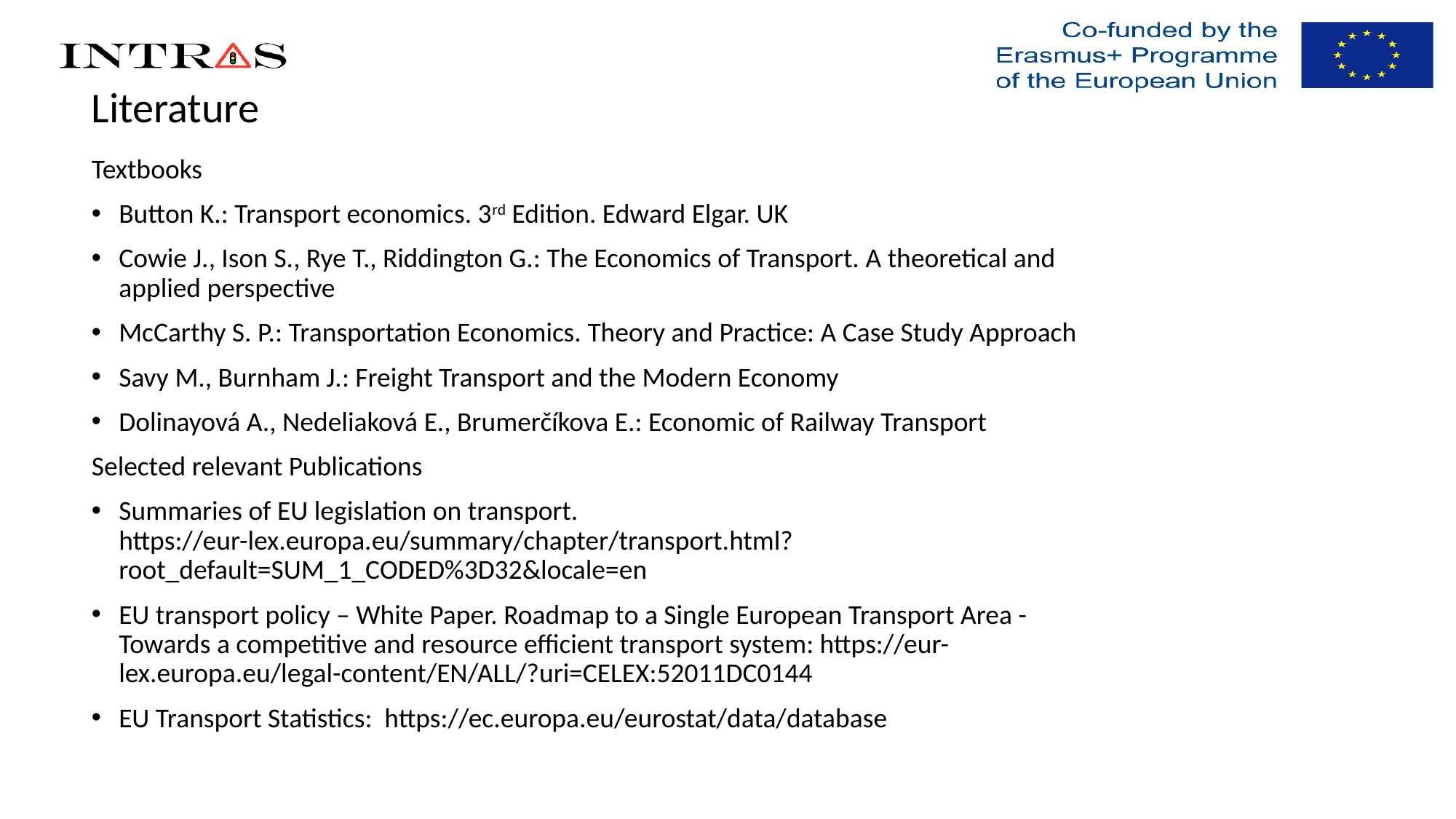

# Literature
Textbooks
Button K.: Transport economics. 3rd Edition. Edward Elgar. UK
Cowie J., Ison S., Rye T., Riddington G.: The Economics of Transport. A theoretical and applied perspective
McCarthy S. P.: Transportation Economics. Theory and Practice: A Case Study Approach
Savy M., Burnham J.: Freight Transport and the Modern Economy
Dolinayová A., Nedeliaková E., Brumerčíkova E.: Economic of Railway Transport
Selected relevant Publications
Summaries of EU legislation on transport. https://eur-lex.europa.eu/summary/chapter/transport.html?root_default=SUM_1_CODED%3D32&locale=en
EU transport policy – White Paper. Roadmap to a Single European Transport Area - Towards a competitive and resource efficient transport system: https://eur-lex.europa.eu/legal-content/EN/ALL/?uri=CELEX:52011DC0144
EU Transport Statistics:  https://ec.europa.eu/eurostat/data/database